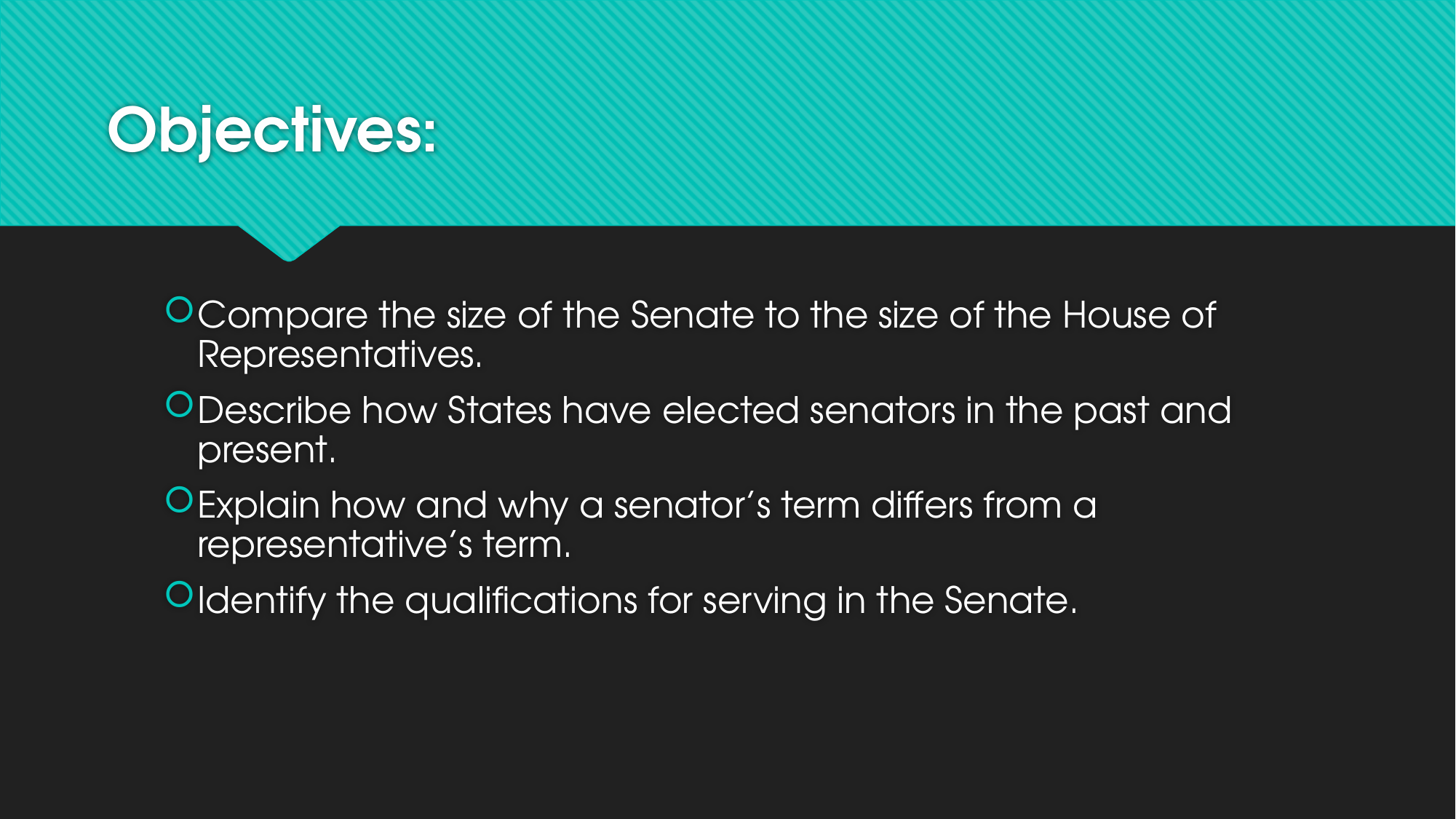

# Objectives:
Compare the size of the Senate to the size of the House of Representatives.
Describe how States have elected senators in the past and present.
Explain how and why a senator’s term differs from a representative’s term.
Identify the qualifications for serving in the Senate.